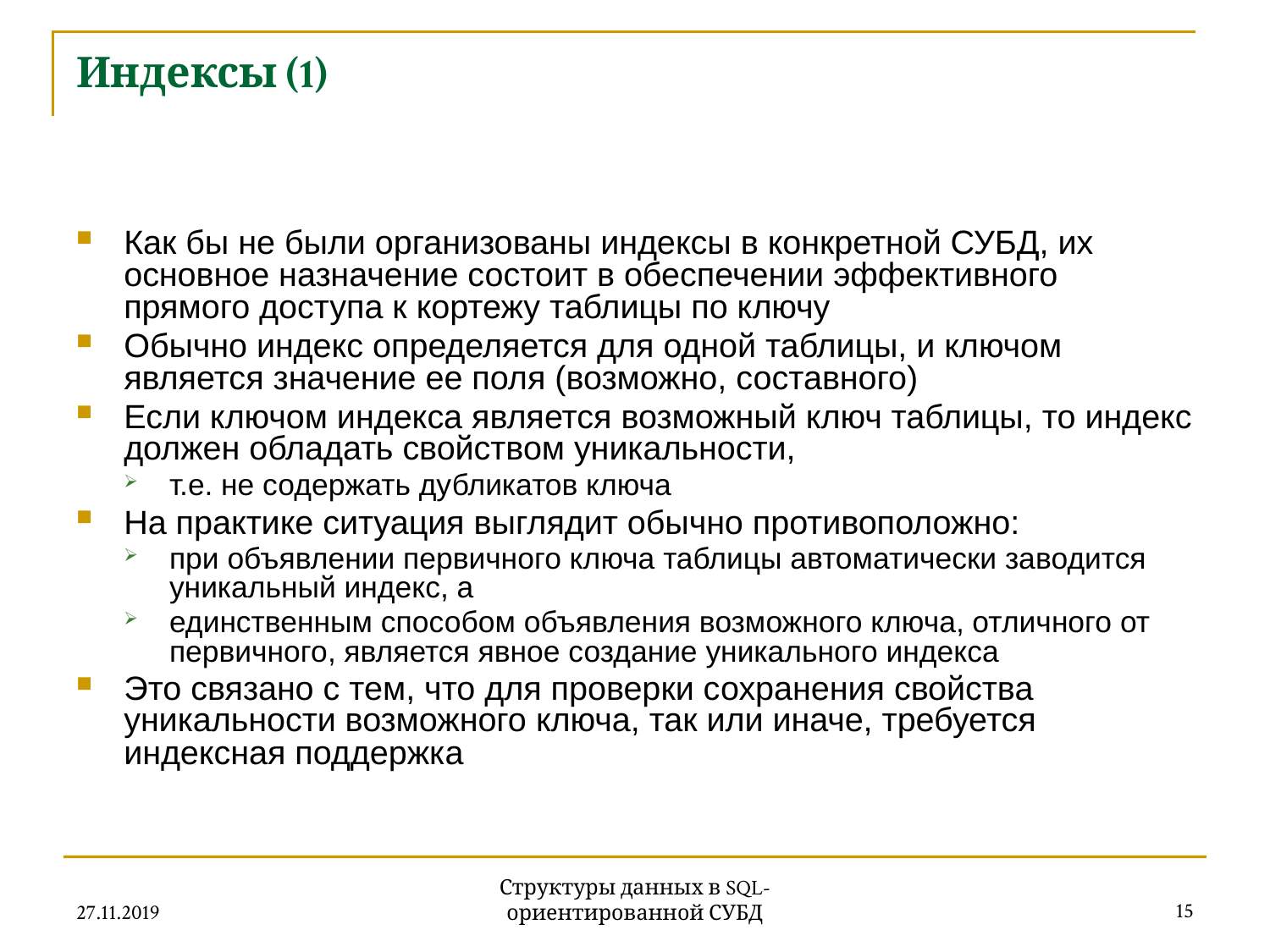

# Индексы (1)
Как бы не были организованы индексы в конкретной СУБД, их основное назначение состоит в обеспечении эффективного прямого доступа к кортежу таблицы по ключу
Обычно индекс определяется для одной таблицы, и ключом является значение ее поля (возможно, составного)
Если ключом индекса является возможный ключ таблицы, то индекс должен обладать свойством уникальности,
т.е. не содержать дубликатов ключа
На практике ситуация выглядит обычно противоположно:
при объявлении первичного ключа таблицы автоматически заводится уникальный индекс, а
единственным способом объявления возможного ключа, отличного от первичного, является явное создание уникального индекса
Это связано с тем, что для проверки сохранения свойства уникальности возможного ключа, так или иначе, требуется индексная поддержка
27.11.2019
15
Структуры данных в SQL-ориентированной СУБД